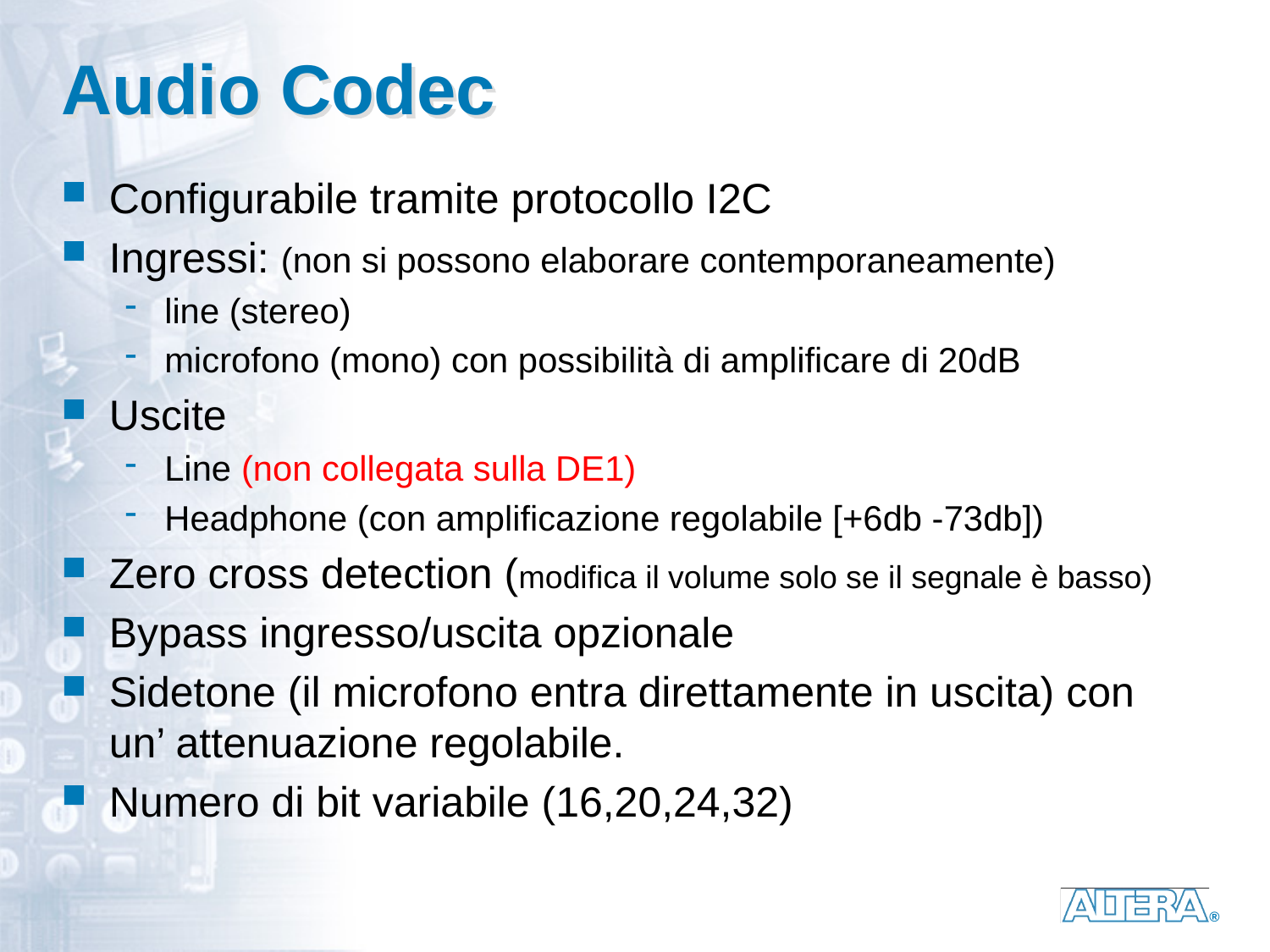

# Audio Codec
Configurabile tramite protocollo I2C
Ingressi: (non si possono elaborare contemporaneamente)
line (stereo)
microfono (mono) con possibilità di amplificare di 20dB
Uscite
Line (non collegata sulla DE1)
Headphone (con amplificazione regolabile [+6db -73db])
Zero cross detection (modifica il volume solo se il segnale è basso)
Bypass ingresso/uscita opzionale
Sidetone (il microfono entra direttamente in uscita) con un’ attenuazione regolabile.
Numero di bit variabile (16,20,24,32)